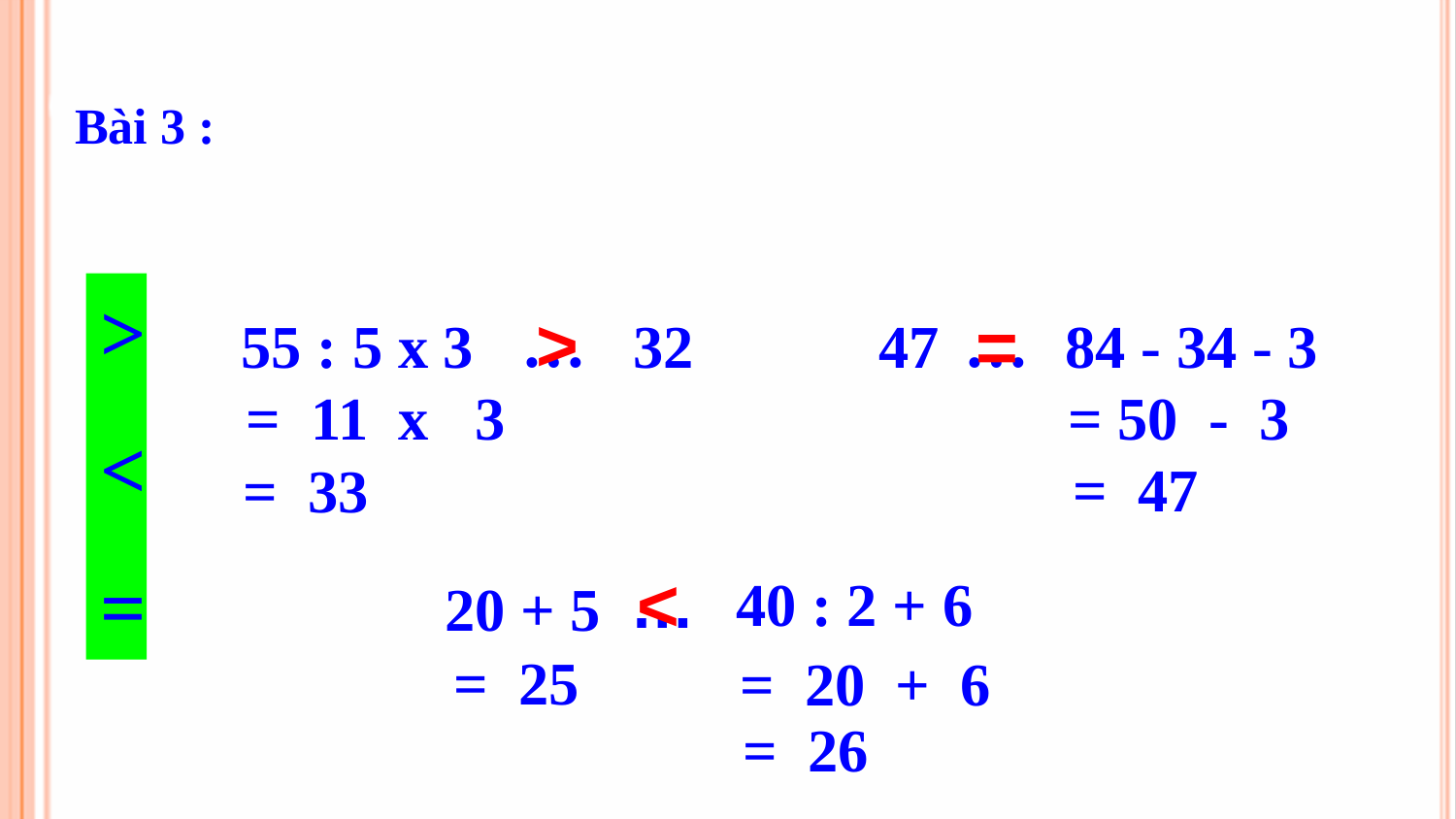

Bài 3 :
>
<
=
>
=
…
…
55 : 5 x 3
32
47
84 - 34 - 3
=  11  x   3
= 50  -  3
=  47
=  33
<
…
40 : 2 + 6
20 + 5
 =  25
=  20  +  6
=  26